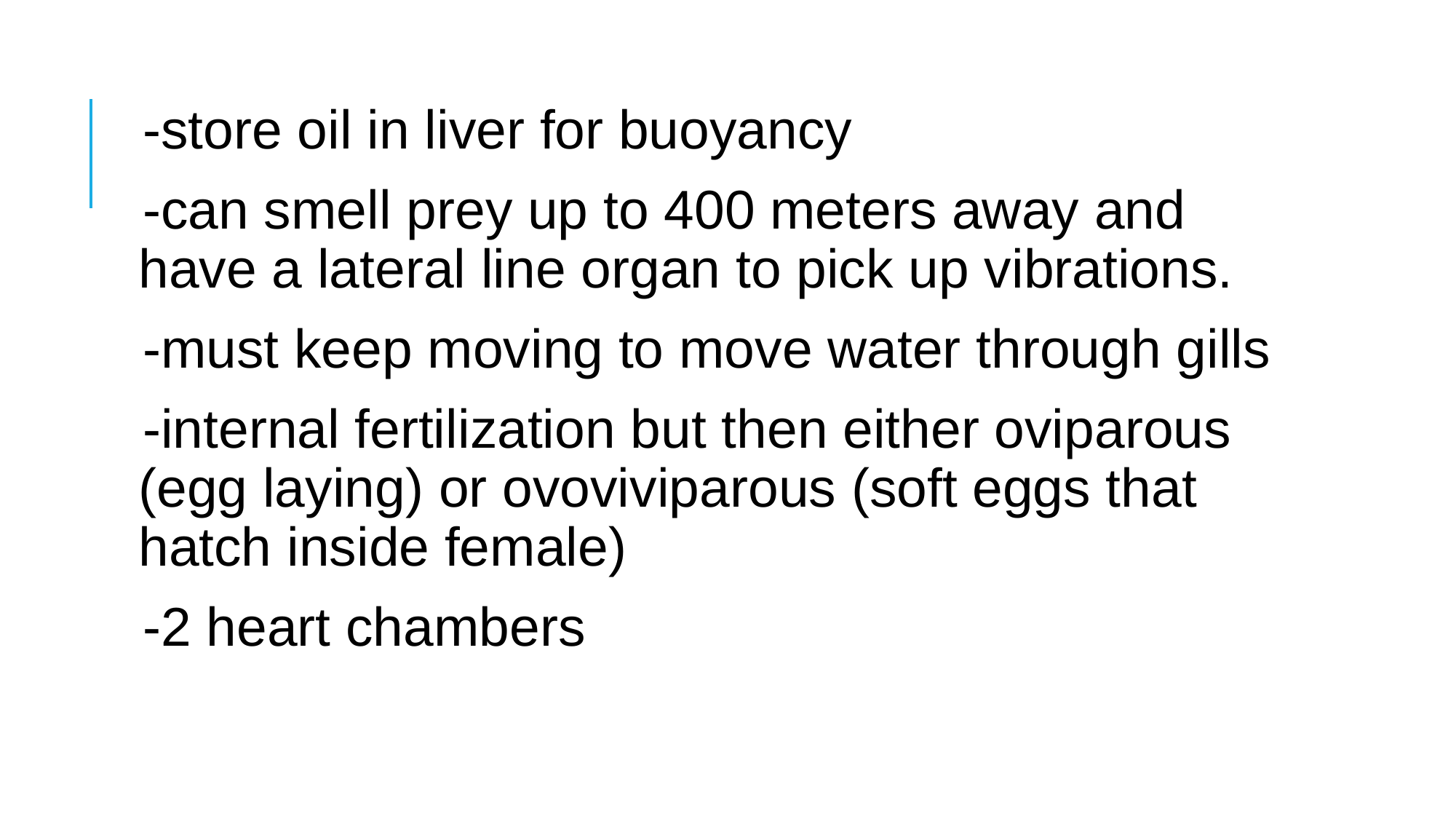

-store oil in liver for buoyancy
-can smell prey up to 400 meters away and have a lateral line organ to pick up vibrations.
-must keep moving to move water through gills
-internal fertilization but then either oviparous (egg laying) or ovoviviparous (soft eggs that hatch inside female)
-2 heart chambers